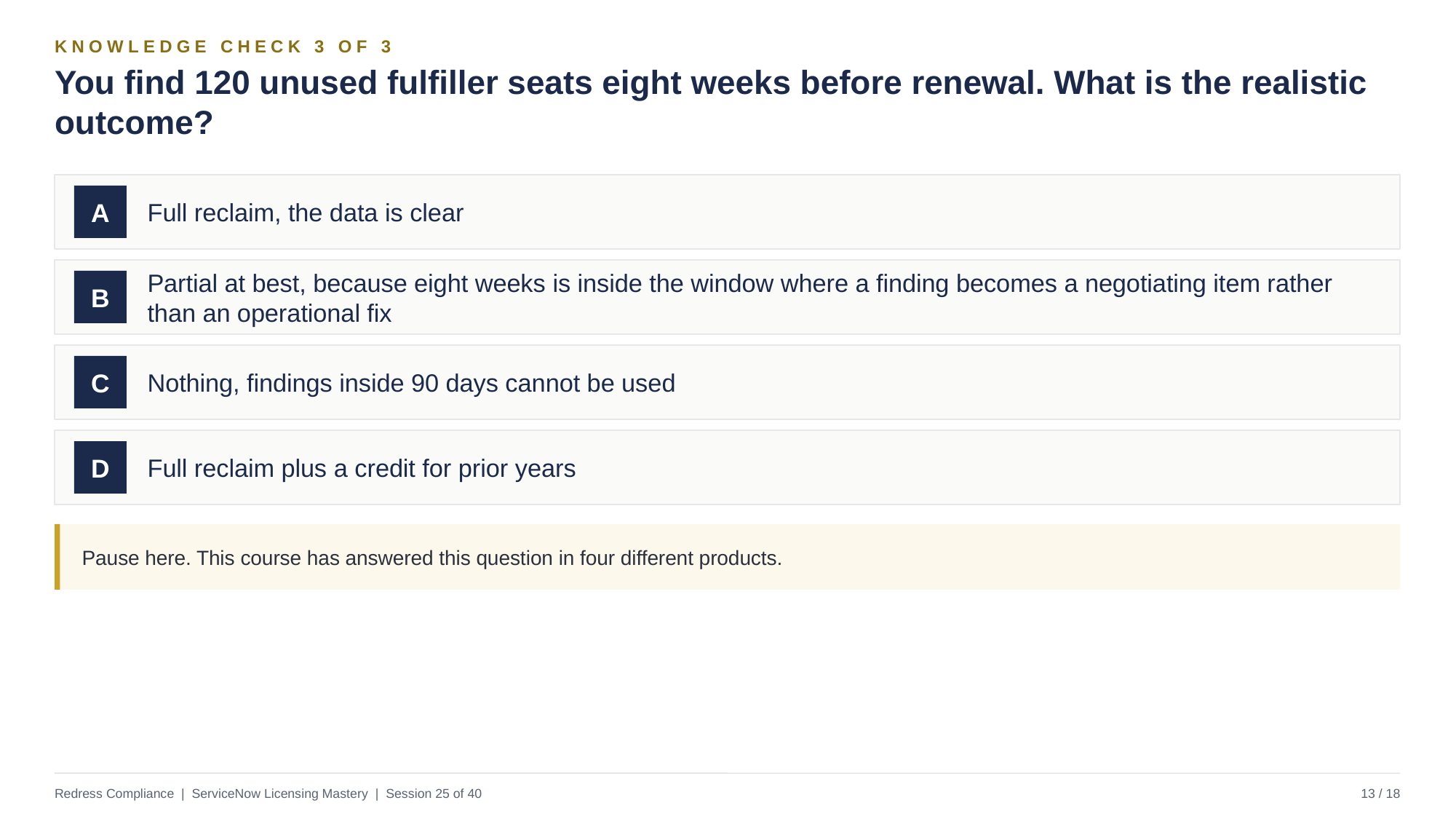

KNOWLEDGE CHECK 3 OF 3
You find 120 unused fulfiller seats eight weeks before renewal. What is the realistic outcome?

Full reclaim, the data is clear

A

Partial at best, because eight weeks is inside the window where a finding becomes a negotiating item rather than an operational fix

B

Nothing, findings inside 90 days cannot be used

C

Full reclaim plus a credit for prior years

D

Pause here. This course has answered this question in four different products.

Redress Compliance  |  ServiceNow Licensing Mastery  |  Session 25 of 40
13 / 18